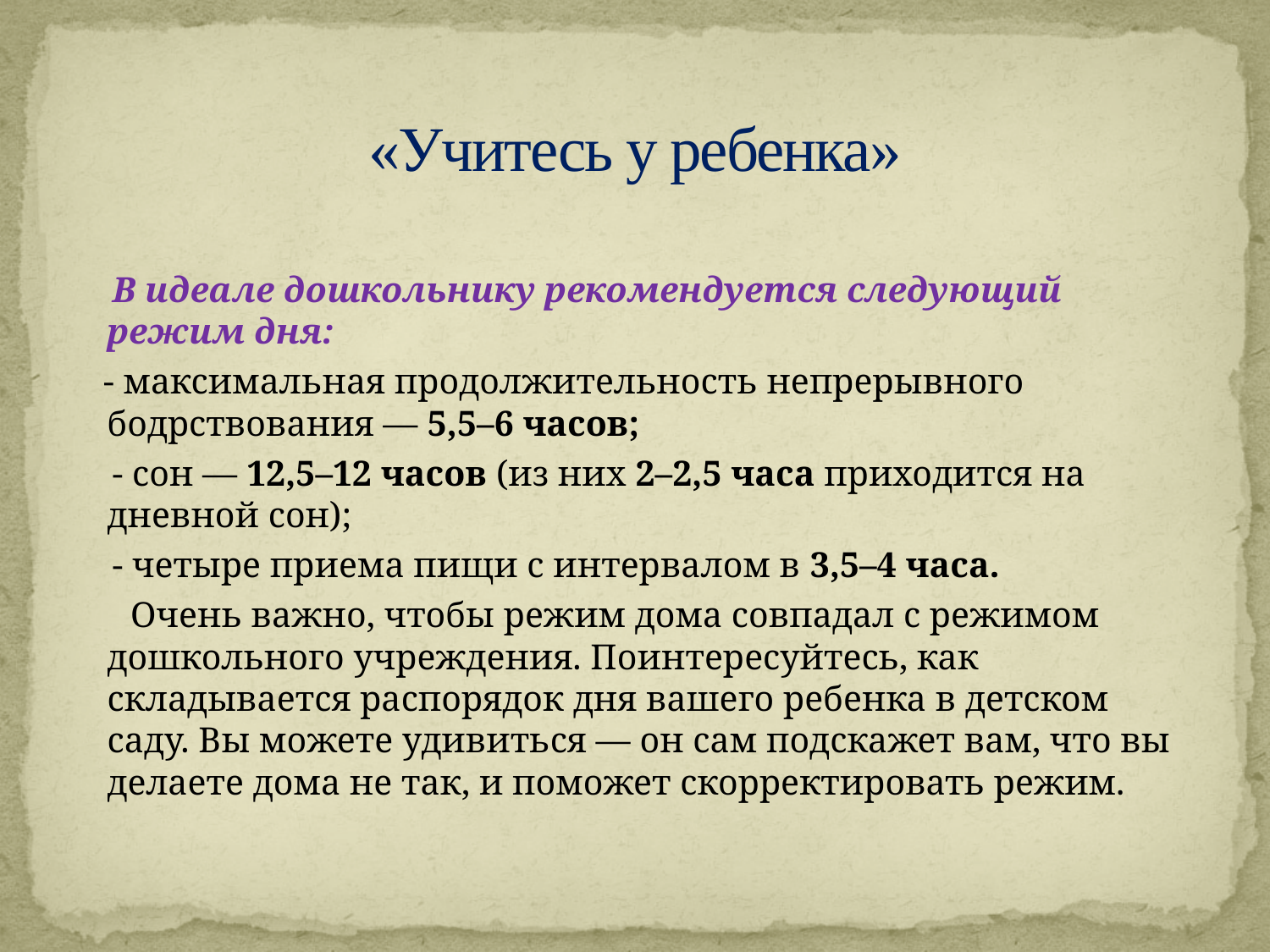

# «Учитесь у ребенка»

    В идеале дошкольнику рекомендуется следующий режим дня:
   - максимальная продолжительность непрерывного бодрствования — 5,5–6 часов;
    - сон — 12,5–12 часов (из них 2–2,5 часа приходится на дневной сон);
    - четыре приема пищи с интервалом в 3,5–4 часа.
      Очень важно, чтобы режим дома совпадал с режимом дошкольного учреждения. Поинтересуйтесь, как складывается распорядок дня вашего ребенка в детском саду. Вы можете удивиться — он сам подскажет вам, что вы делаете дома не так, и поможет скорректировать режим.